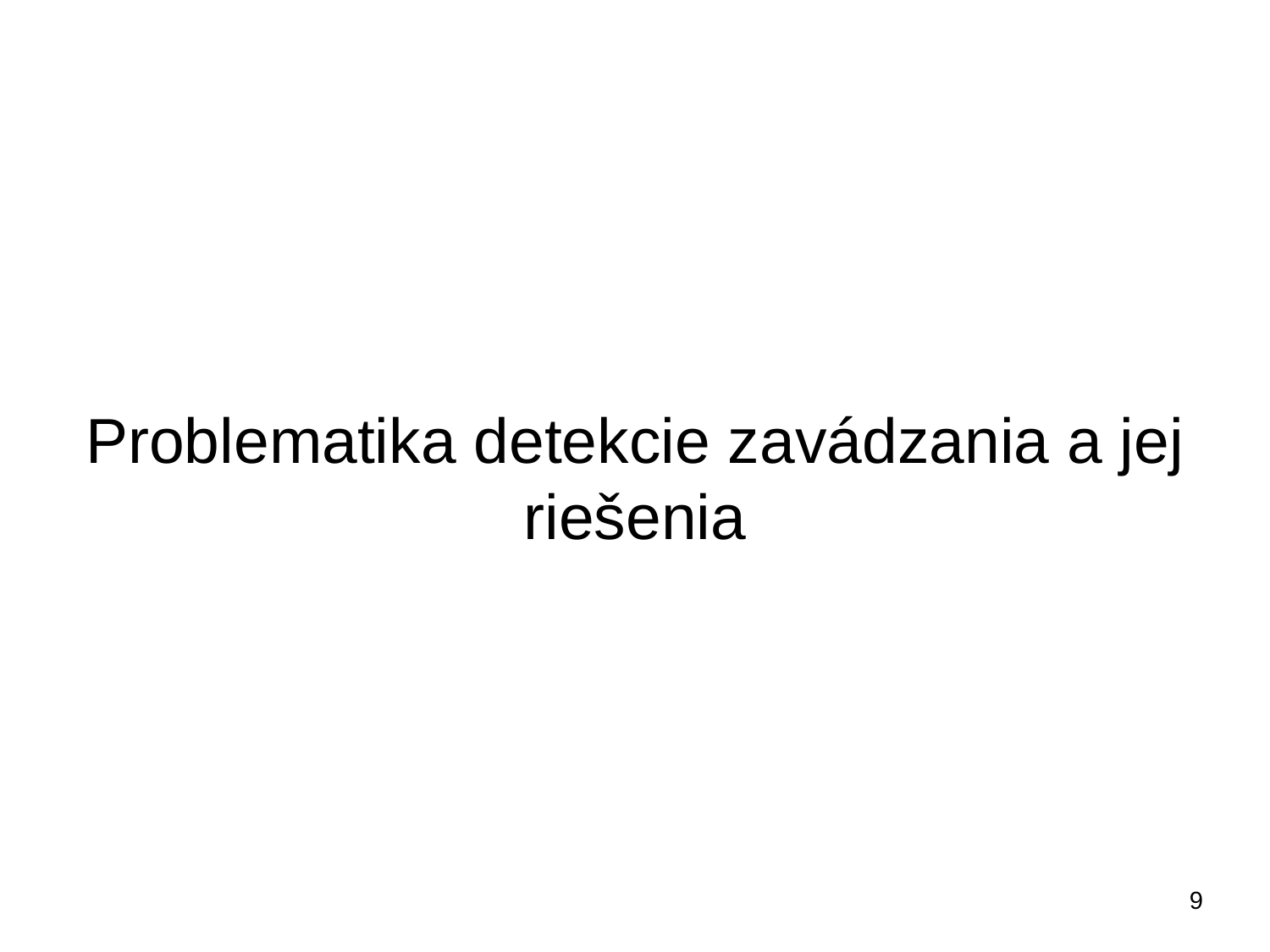

# Problematika detekcie zavádzania a jej riešenia
9